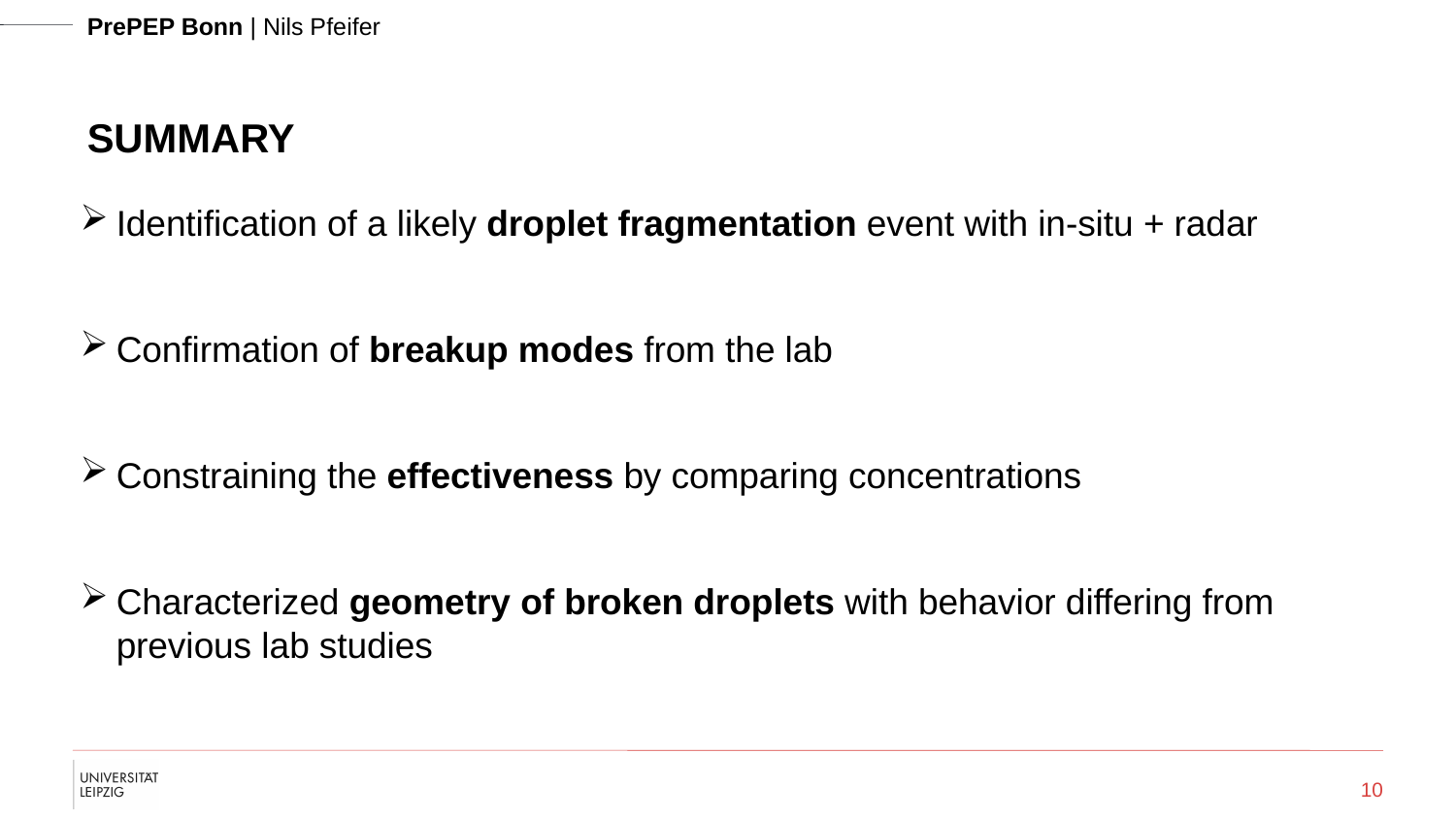

# Summary
Identification of a likely droplet fragmentation event with in-situ + radar

Confirmation of breakup modes from the lab

Constraining the effectiveness by comparing concentrations

Characterized geometry of broken droplets with behavior differing from previous lab studies
10